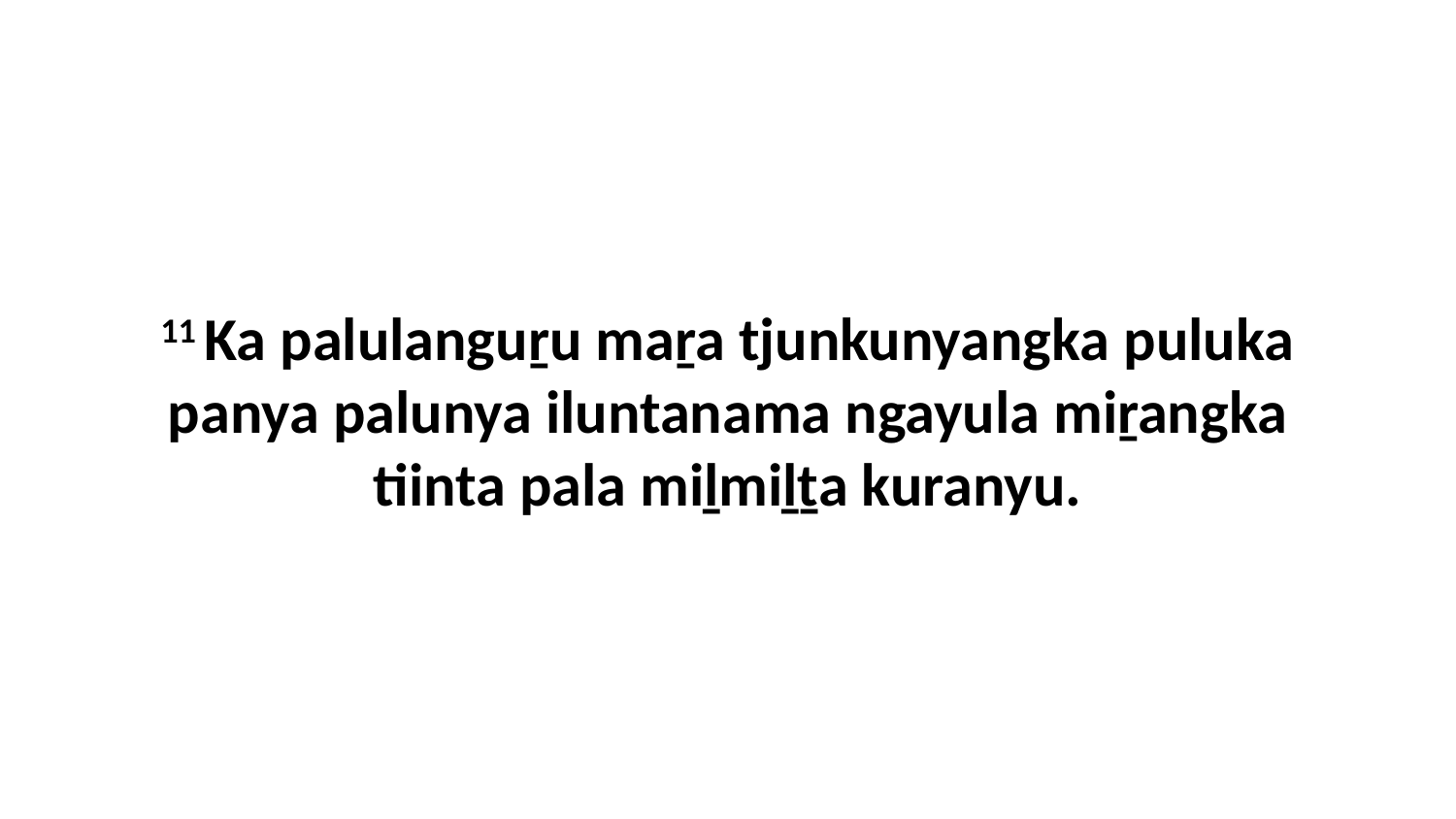

11 Ka palulanguṟu maṟa tjunkunyangka puluka panya palunya iluntanama ngayula miṟangka tiinta pala miḻmiḻṯa kuranyu.